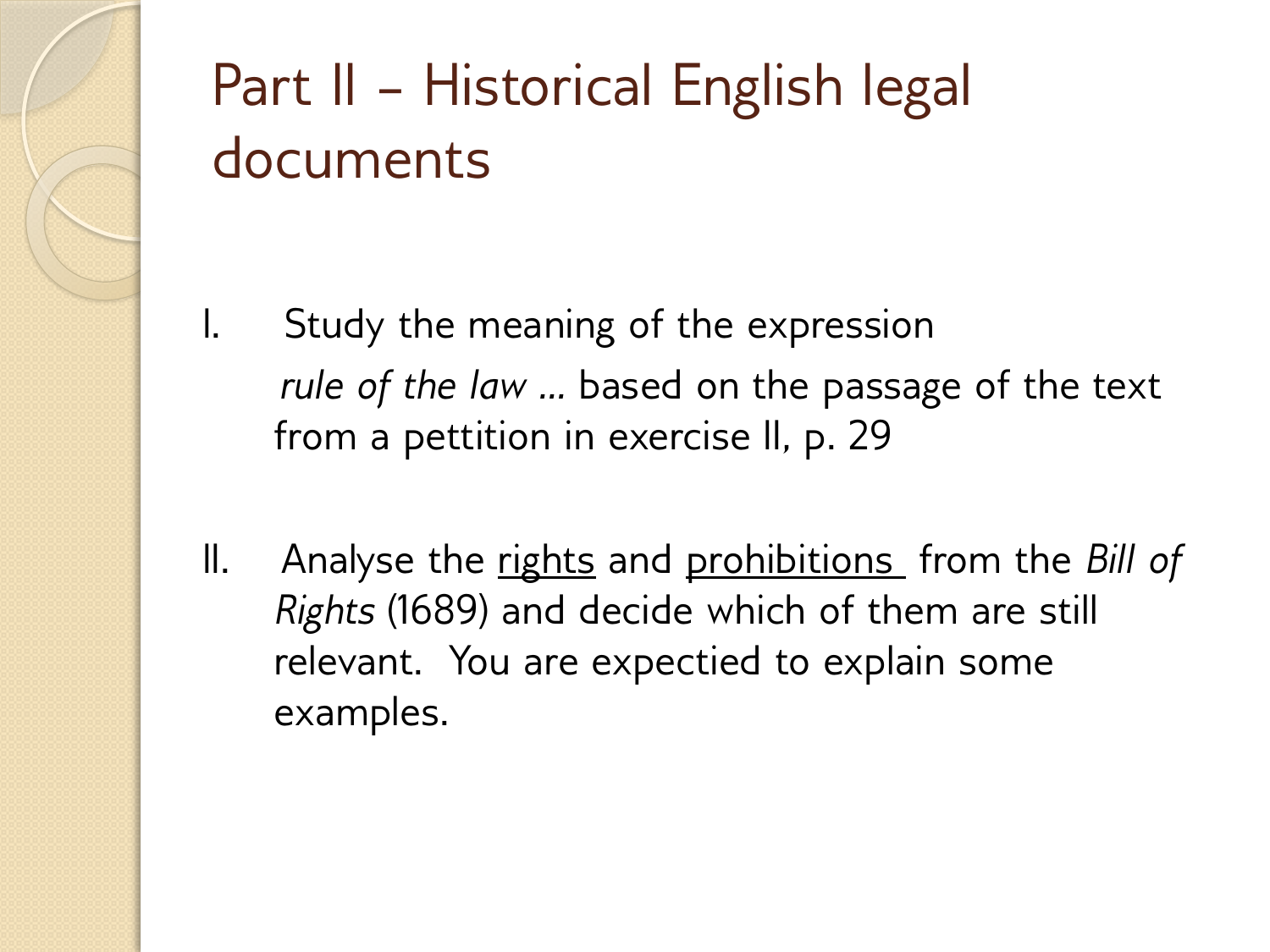

# Part II – Historical English legal documents

I.     Study the meaning of the expression
      rule of the law … based on the passage of the text from a pettition in exercise II, p. 29

II.    Analyse the rights and prohibitions  from the Bill of Rights (1689) and decide which of them are still relevant.  You are expectied to explain some examples.